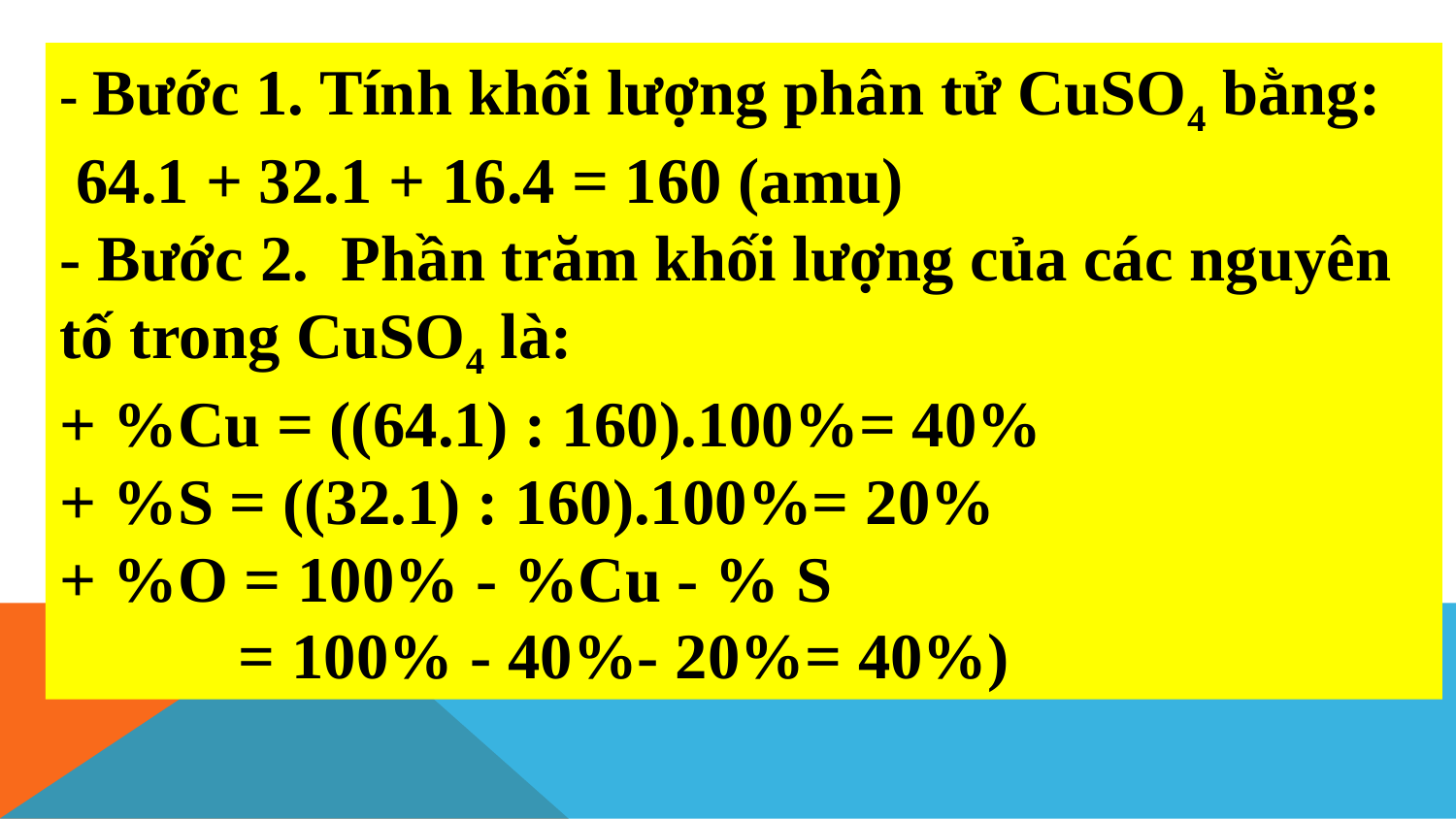

- Bước 1. Tính khối lượng phân tử CuSO4 bằng:
 64.1 + 32.1 + 16.4 = 160 (amu)
- Bước 2.  Phần trăm khối lượng của các nguyên tố trong CuSO4 là:
+ %Cu = ((64.1) : 160).100%= 40%
+ %S = ((32.1) : 160).100%= 20%
+ %O = 100% - %Cu - % S
           = 100% - 40%- 20%= 40%)